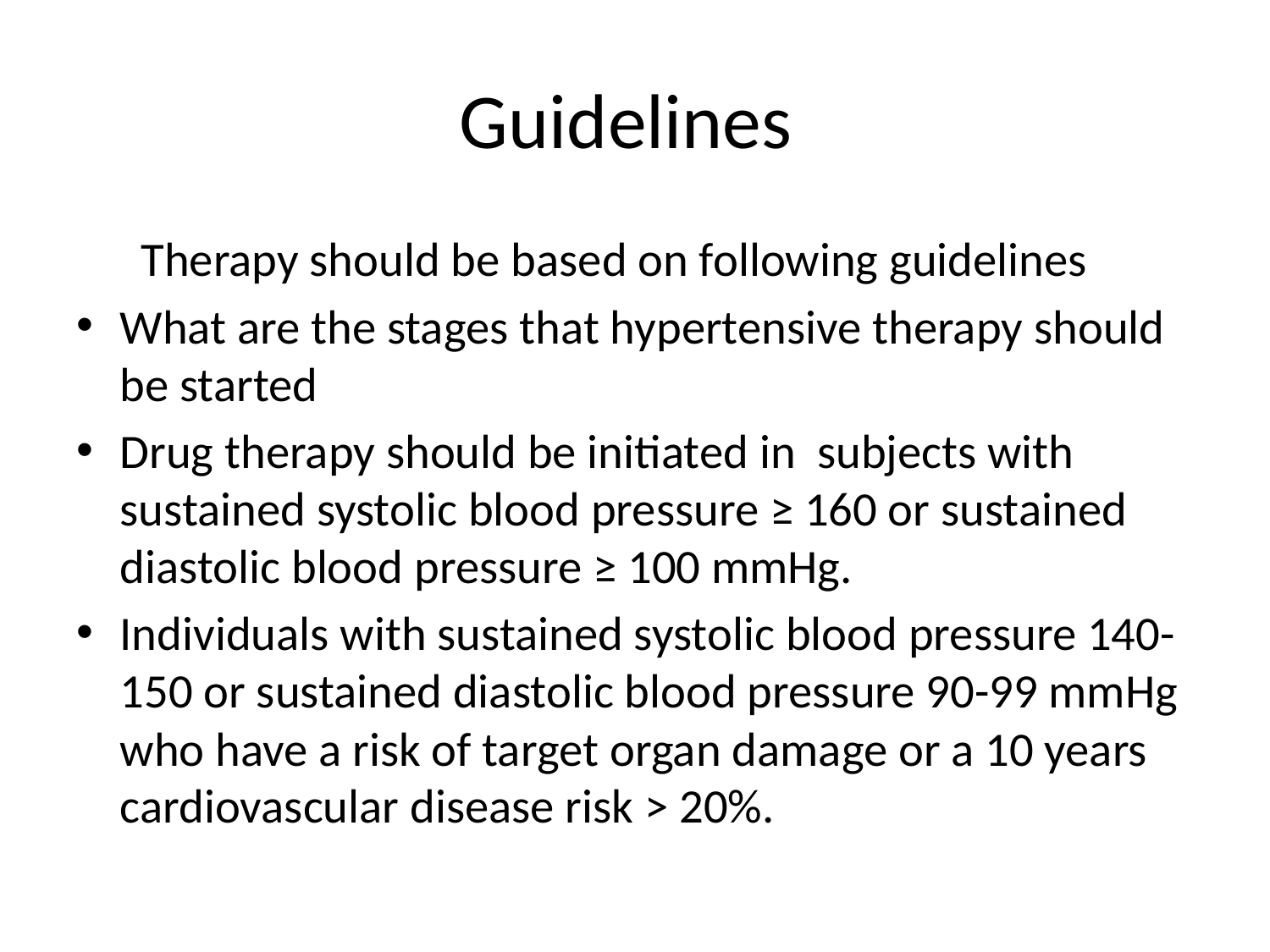

# Guidelines
      Therapy should be based on following guidelines
What are the stages that hypertensive therapy should be started
Drug therapy should be initiated in  subjects with sustained systolic blood pressure ≥ 160 or sustained diastolic blood pressure ≥ 100 mmHg.
Individuals with sustained systolic blood pressure 140-150 or sustained diastolic blood pressure 90-99 mmHg who have a risk of target organ damage or a 10 years cardiovascular disease risk > 20%.